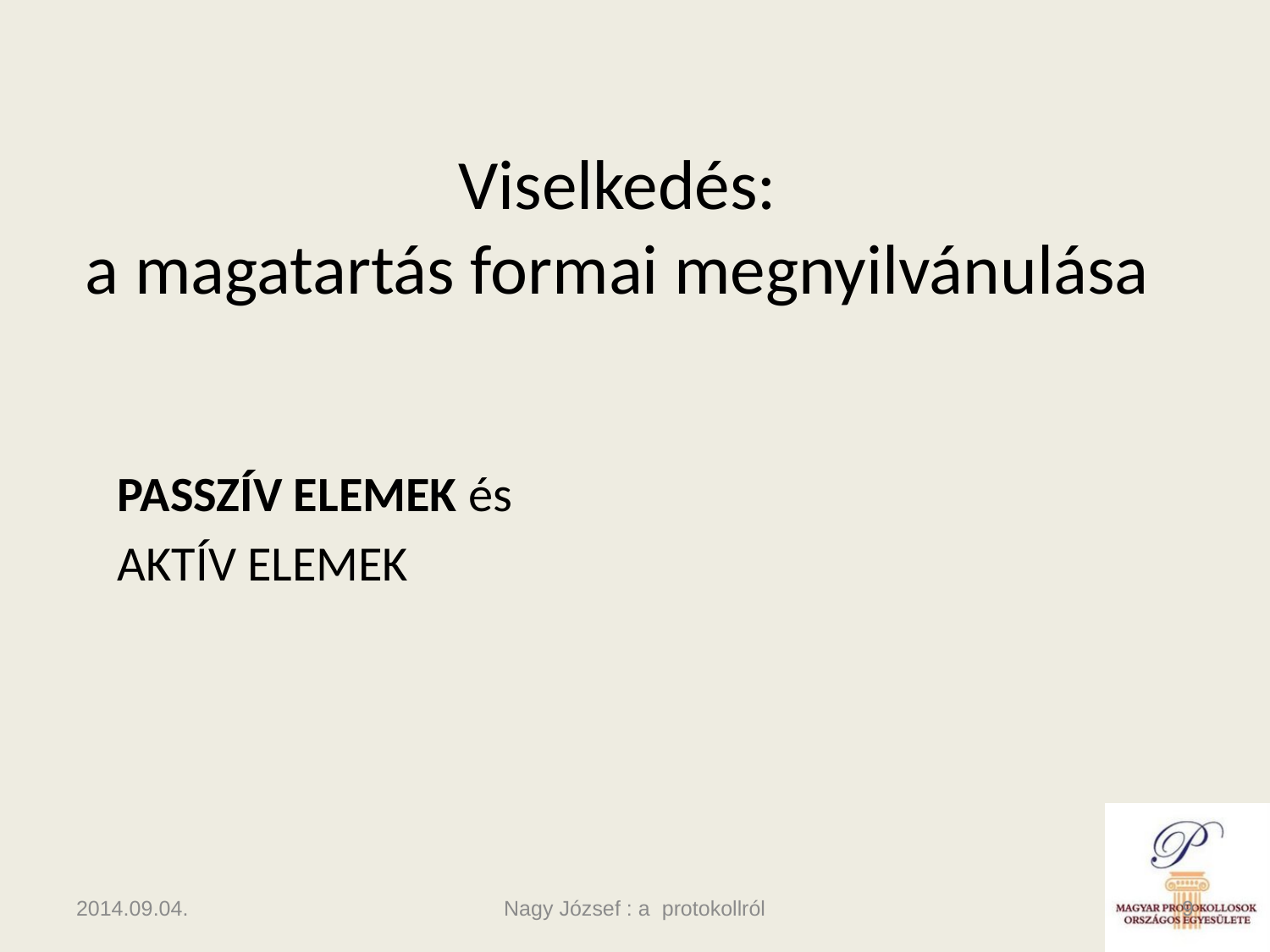

# Viselkedés: a magatartás formai megnyilvánulása
PASSZÍV ELEMEK és
AKTÍV ELEMEK
2014.09.04.
Nagy József : a  protokollról
9